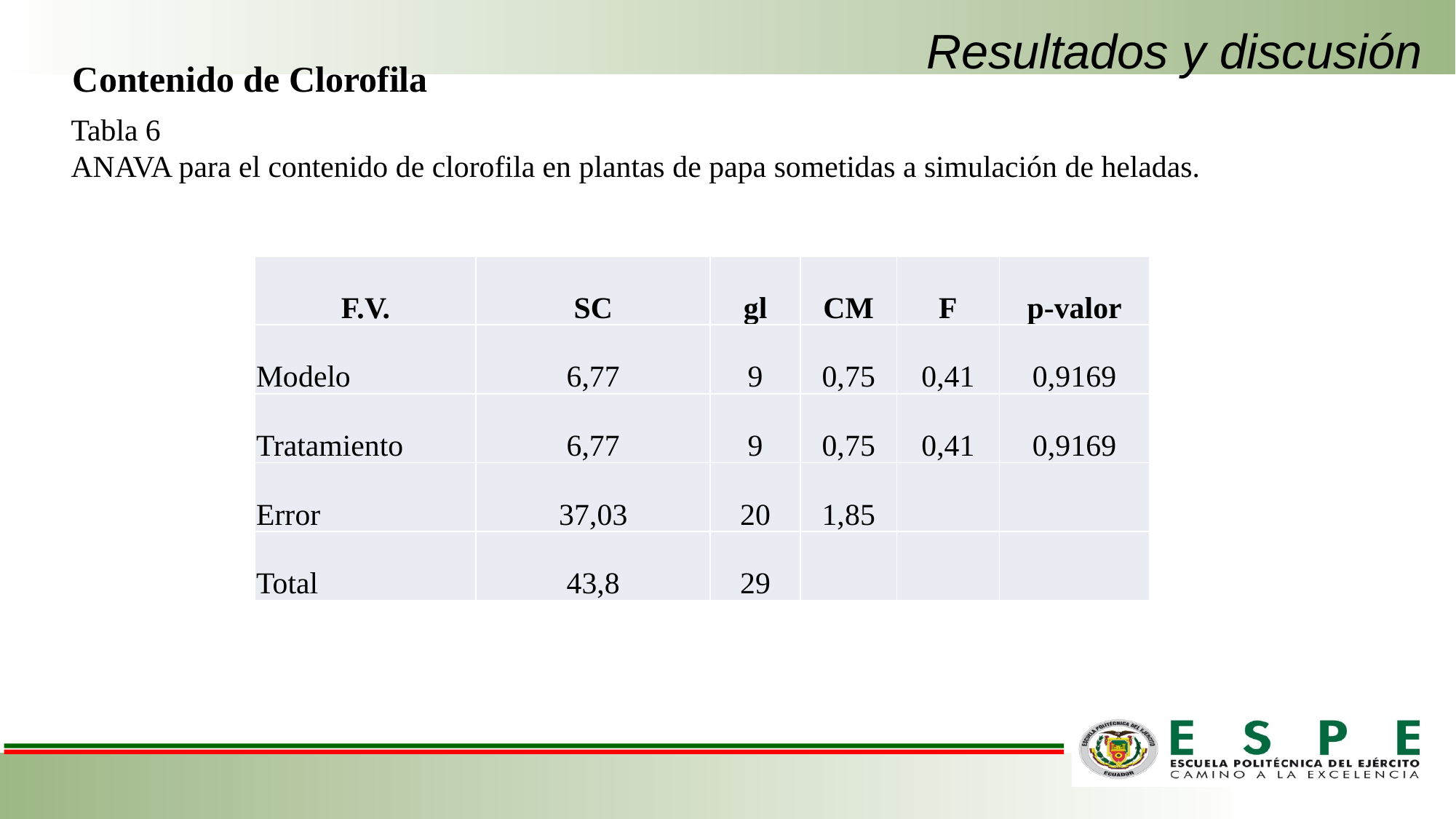

# Resultados y discusión
Contenido de Clorofila
Tabla 6
ANAVA para el contenido de clorofila en plantas de papa sometidas a simulación de heladas.
| F.V. | SC | gl | CM | F | p-valor |
| --- | --- | --- | --- | --- | --- |
| Modelo | 6,77 | 9 | 0,75 | 0,41 | 0,9169 |
| Tratamiento | 6,77 | 9 | 0,75 | 0,41 | 0,9169 |
| Error | 37,03 | 20 | 1,85 |  |  |
| Total | 43,8 | 29 |  |  |  |